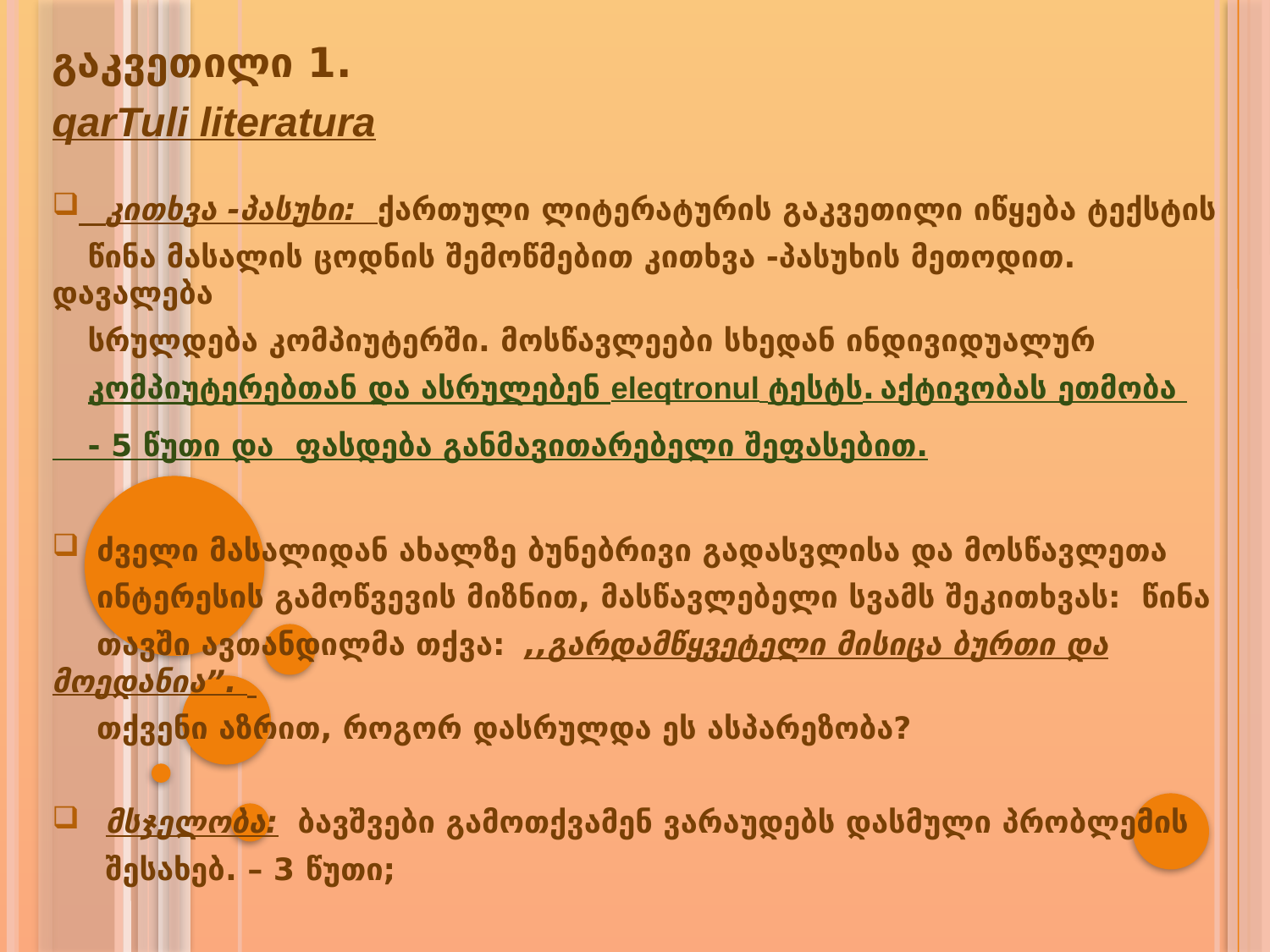

გაკვეთილი 1.
qarTuli literatura

   კითხვა -პასუხი:  ქართული ლიტერატურის გაკვეთილი იწყება ტექსტის
    წინა მასალის ცოდნის შემოწმებით კითხვა -პასუხის მეთოდით.  დავალება
    სრულდება კომპიუტერში. მოსწავლეები სხედან ინდივიდუალურ
    კომპიუტერებთან და ასრულებენ eleqtronul ტესტს. აქტივობას ეთმობა
    - 5 წუთი და  ფასდება განმავითარებელი შეფასებით.

  ძველი მასალიდან ახალზე ბუნებრივი გადასვლისა და მოსწავლეთა
     ინტერესის გამოწვევის მიზნით, მასწავლებელი სვამს შეკითხვას:  წინა
     თავში ავთანდილმა თქვა:  ,,გარდამწყვეტელი მისიცა ბურთი და მოედანია”.
     თქვენი აზრით, როგორ დასრულდა ეს ასპარეზობა?

   მსჯელობა:  ბავშვები გამოთქვამენ ვარაუდებს დასმული პრობლემის
      შესახებ. – 3 წუთი;